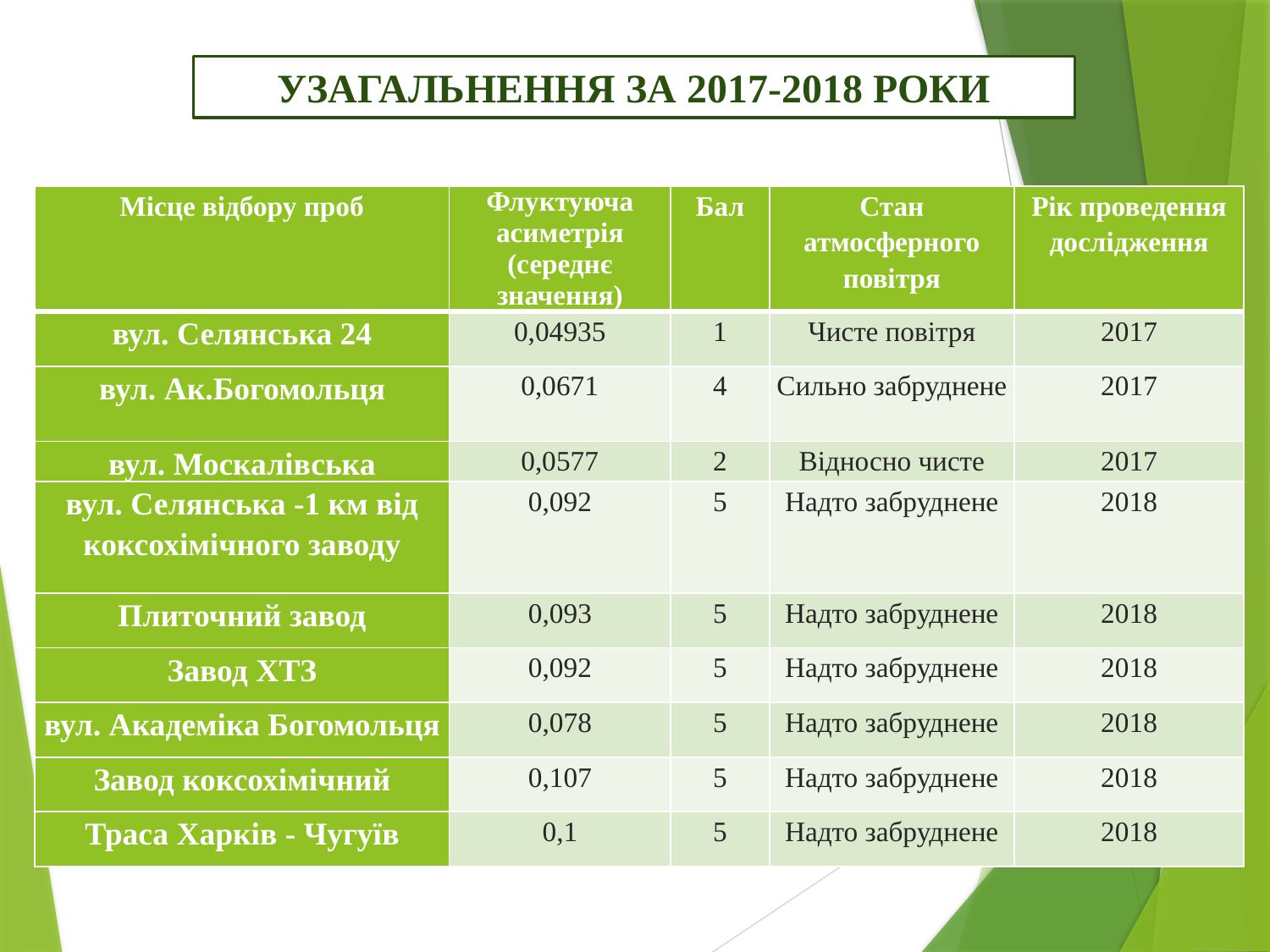

# УЗАГАЛЬНЕННЯ ЗА 2017-2018 РОКИ
| Місце відбору проб | Флуктуюча асиметрія (середнє значення) | Бал | Стан атмосферного повітря | Рік проведення дослідження |
| --- | --- | --- | --- | --- |
| вул. Селянська 24 | 0,04935 | 1 | Чисте повітря | 2017 |
| вул. Ак.Богомольця | 0,0671 | 4 | Сильно забруднене | 2017 |
| вул. Москалівська | 0,0577 | 2 | Відносно чисте | 2017 |
| вул. Селянська -1 км від коксохімічного заводу | 0,092 | 5 | Надто забруднене | 2018 |
| Плиточний завод | 0,093 | 5 | Надто забруднене | 2018 |
| Завод ХТЗ | 0,092 | 5 | Надто забруднене | 2018 |
| вул. Академіка Богомольця | 0,078 | 5 | Надто забруднене | 2018 |
| Завод коксохімічний | 0,107 | 5 | Надто забруднене | 2018 |
| Траса Харків - Чугуїв | 0,1 | 5 | Надто забруднене | 2018 |